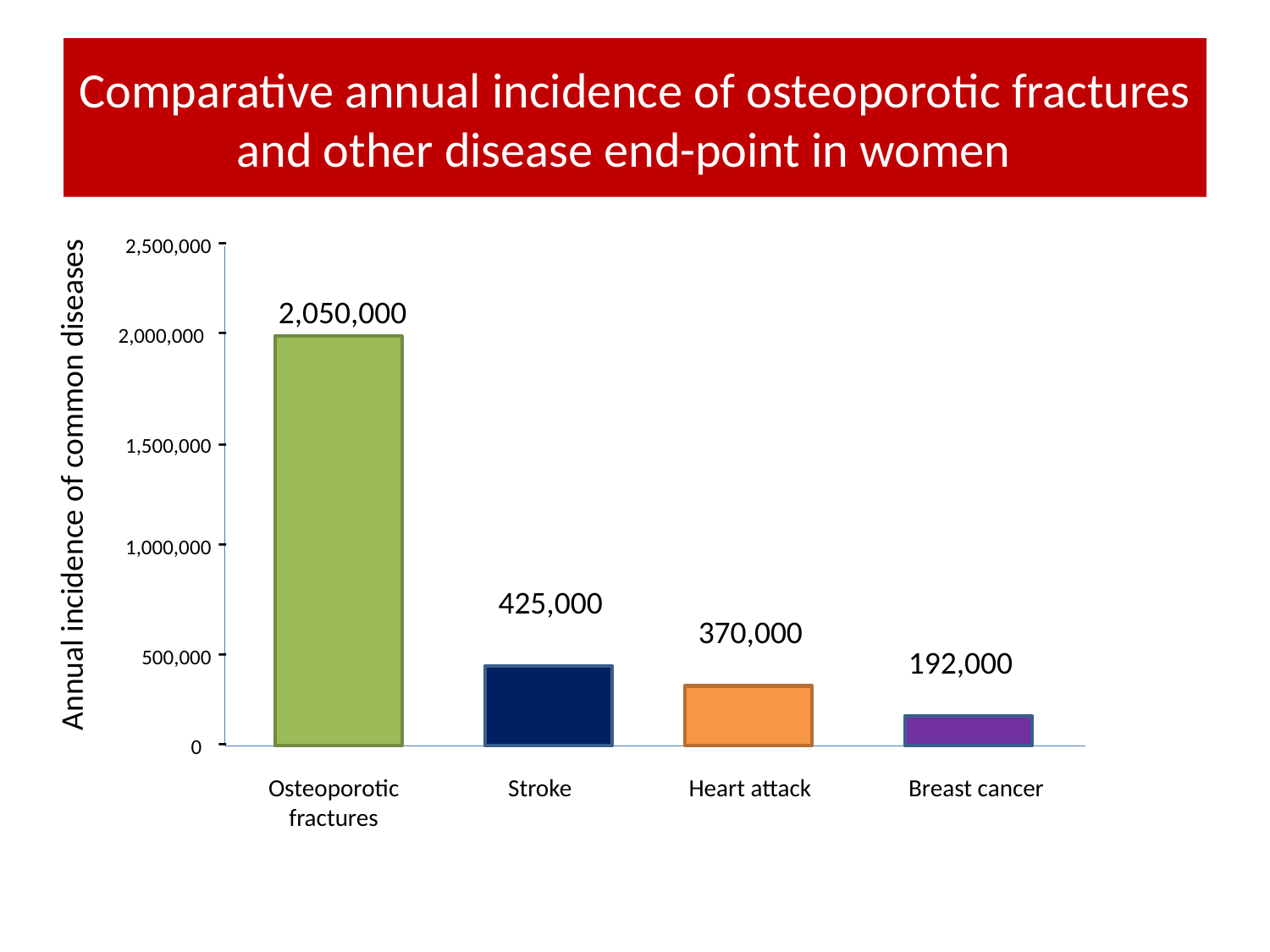

# Comparative annual incidence of osteoporotic fractures and other disease end-point in women
-
2,500,000
2,050,000
-
2,000,000

-
1,500,000
Annual incidence of common diseases
-
1,000,000
425,000
370,000
-
192,000
500,000

-

0
Osteoporotic
fractures
Stroke
Heart attack
Breast cancer